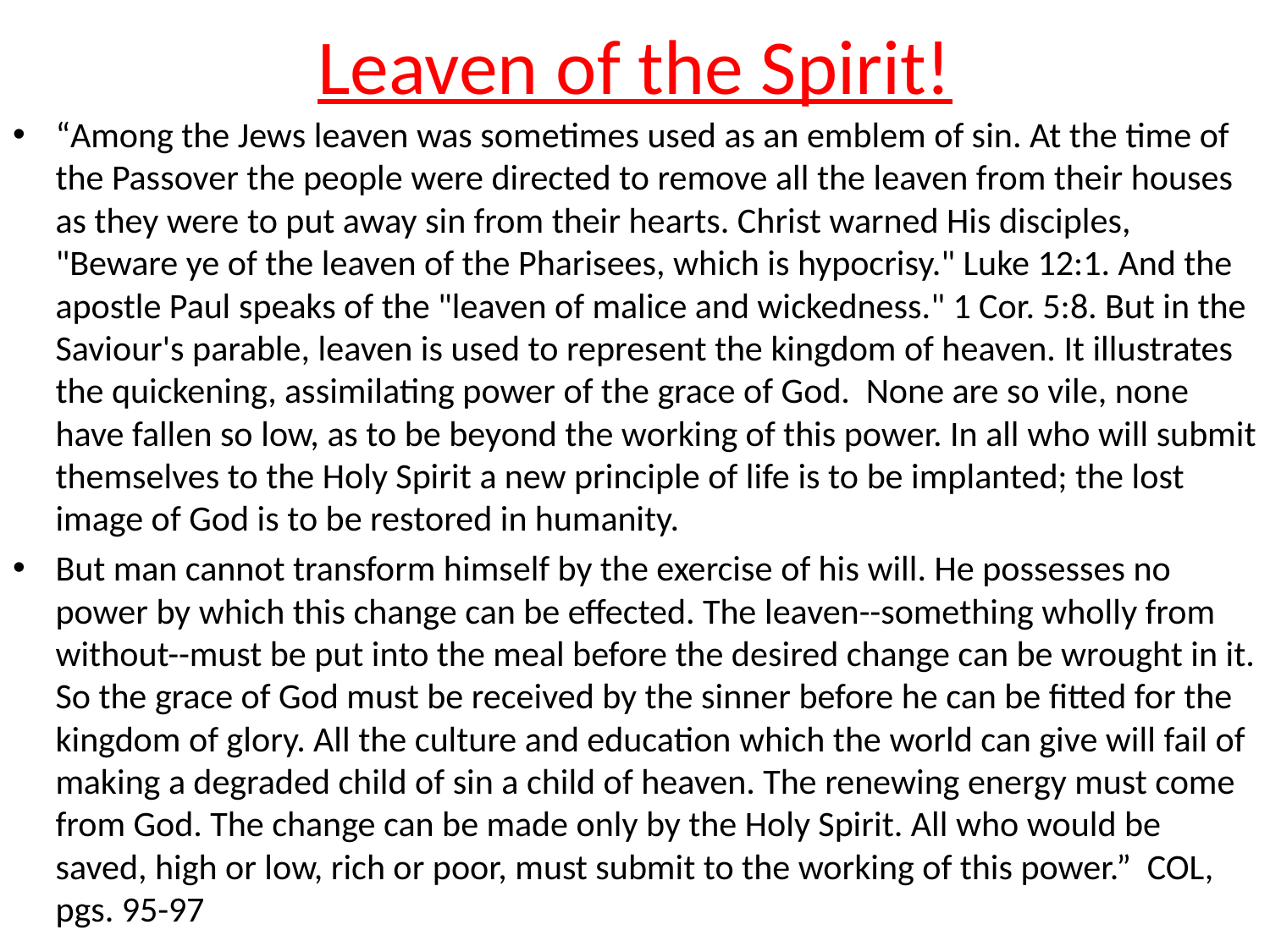

# Leaven of the Spirit!
“Among the Jews leaven was sometimes used as an emblem of sin. At the time of the Passover the people were directed to remove all the leaven from their houses as they were to put away sin from their hearts. Christ warned His disciples, "Beware ye of the leaven of the Pharisees, which is hypocrisy." Luke 12:1. And the apostle Paul speaks of the "leaven of malice and wickedness." 1 Cor. 5:8. But in the Saviour's parable, leaven is used to represent the kingdom of heaven. It illustrates the quickening, assimilating power of the grace of God.  None are so vile, none have fallen so low, as to be beyond the working of this power. In all who will submit themselves to the Holy Spirit a new principle of life is to be implanted; the lost image of God is to be restored in humanity.
But man cannot transform himself by the exercise of his will. He possesses no power by which this change can be effected. The leaven--something wholly from without--must be put into the meal before the desired change can be wrought in it. So the grace of God must be received by the sinner before he can be fitted for the kingdom of glory. All the culture and education which the world can give will fail of making a degraded child of sin a child of heaven. The renewing energy must come from God. The change can be made only by the Holy Spirit. All who would be saved, high or low, rich or poor, must submit to the working of this power.”  COL, pgs. 95-97